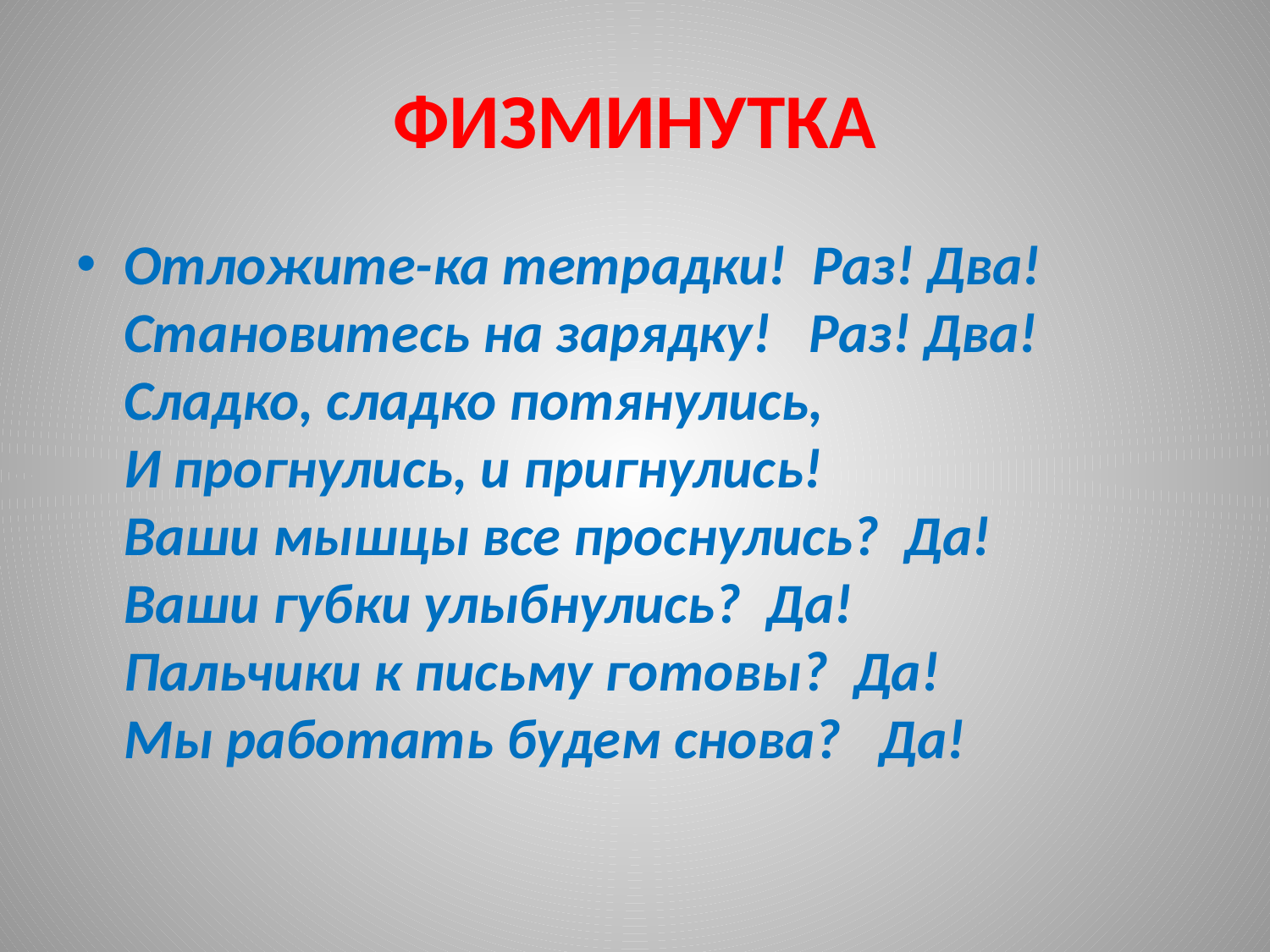

# ФИЗМИНУТКА
Отложите-ка тетрадки!  Раз! Два!
Становитесь на зарядку!   Раз! Два!
Сладко, сладко потянулись,
И прогнулись, и пригнулись!
Ваши мышцы все проснулись?  Да!
Ваши губки улыбнулись?  Да!
Пальчики к письму готовы?  Да!
Мы работать будем снова?   Да!